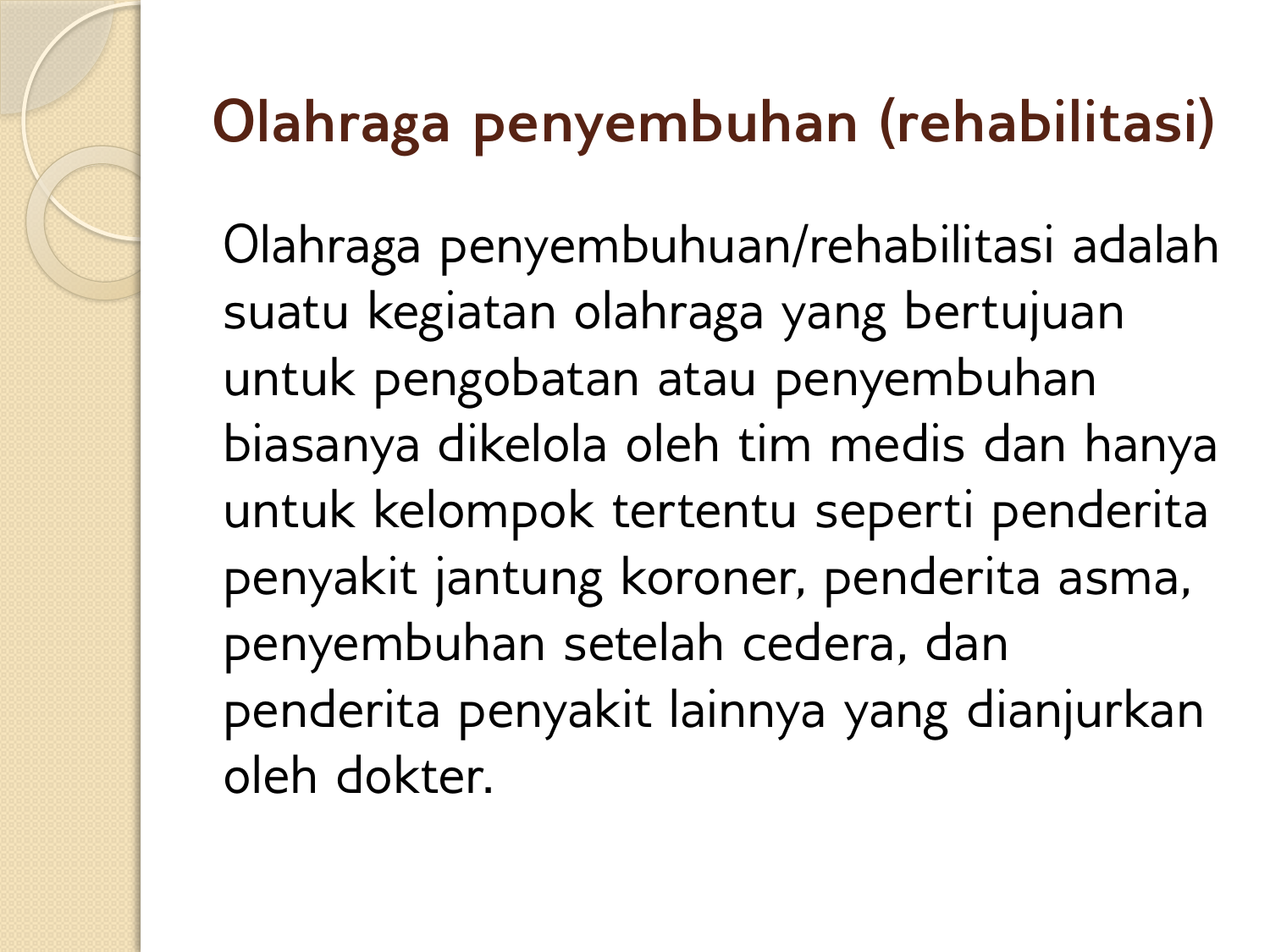

# Olahraga penyembuhan (rehabilitasi)
Olahraga penyembuhuan/rehabilitasi adalah suatu kegiatan olahraga yang bertujuan untuk pengobatan atau penyembuhan biasanya dikelola oleh tim medis dan hanya untuk kelompok tertentu seperti penderita penyakit jantung koroner, penderita asma, penyembuhan setelah cedera, dan penderita penyakit lainnya yang dianjurkan oleh dokter.